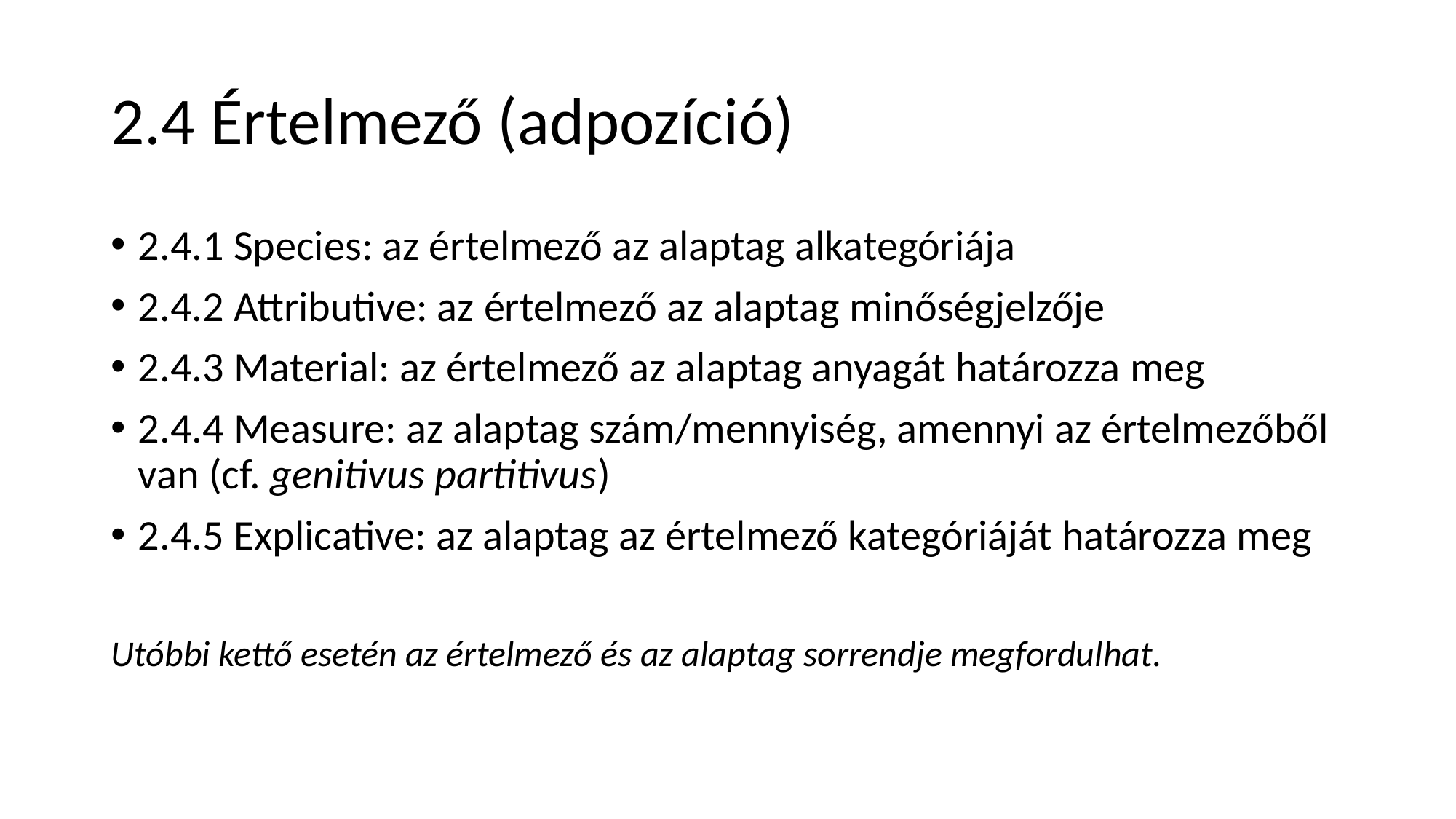

# 2.4 Értelmező (adpozíció)
2.4.1 Species: az értelmező az alaptag alkategóriája
2.4.2 Attributive: az értelmező az alaptag minőségjelzője
2.4.3 Material: az értelmező az alaptag anyagát határozza meg
2.4.4 Measure: az alaptag szám/mennyiség, amennyi az értelmezőből van (cf. genitivus partitivus)
2.4.5 Explicative: az alaptag az értelmező kategóriáját határozza meg

Utóbbi kettő esetén az értelmező és az alaptag sorrendje megfordulhat.